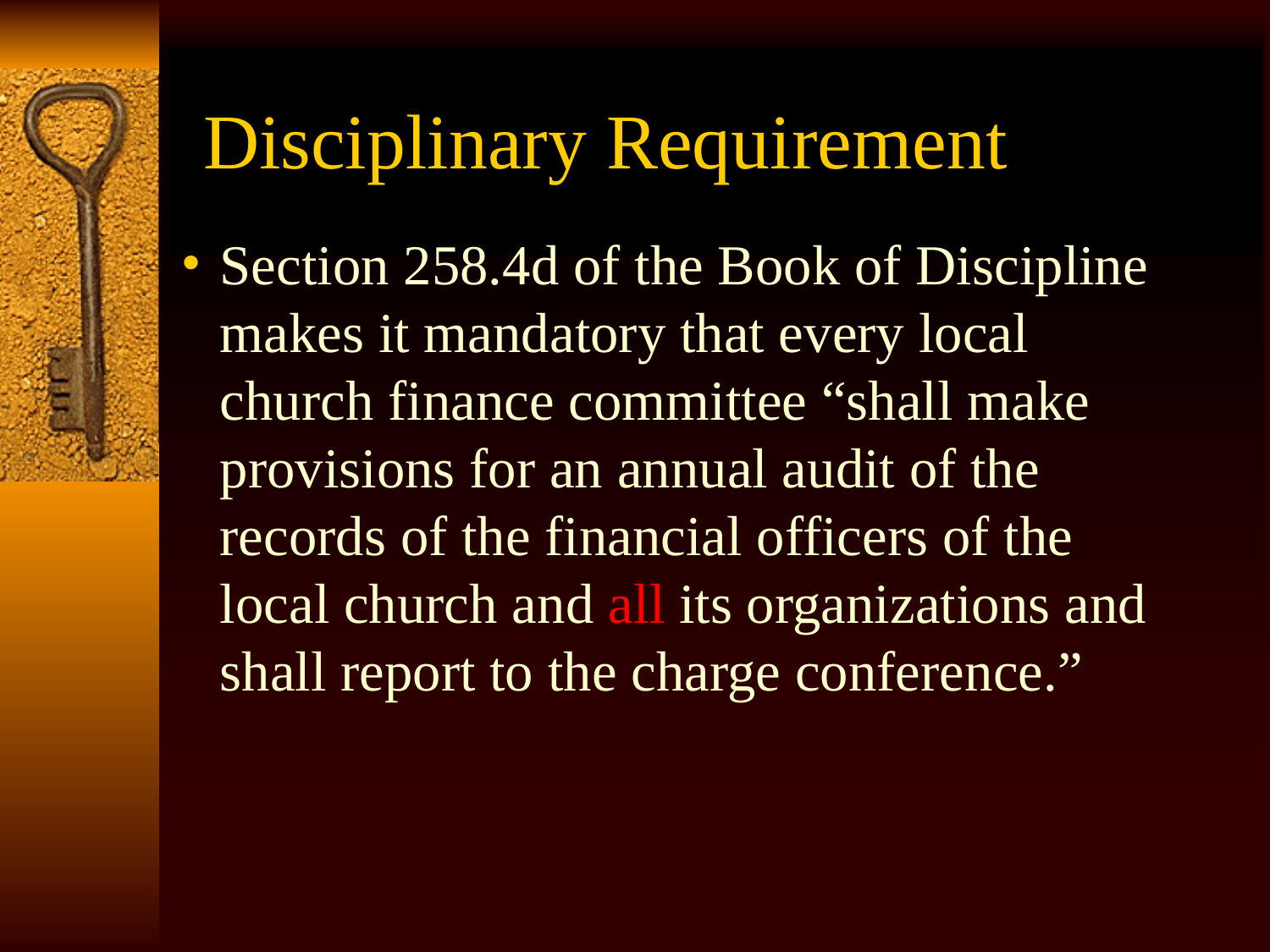

# Disciplinary Requirement
Section 258.4d of the Book of Discipline makes it mandatory that every local church finance committee “shall make provisions for an annual audit of the records of the financial officers of the local church and all its organizations and shall report to the charge conference.”